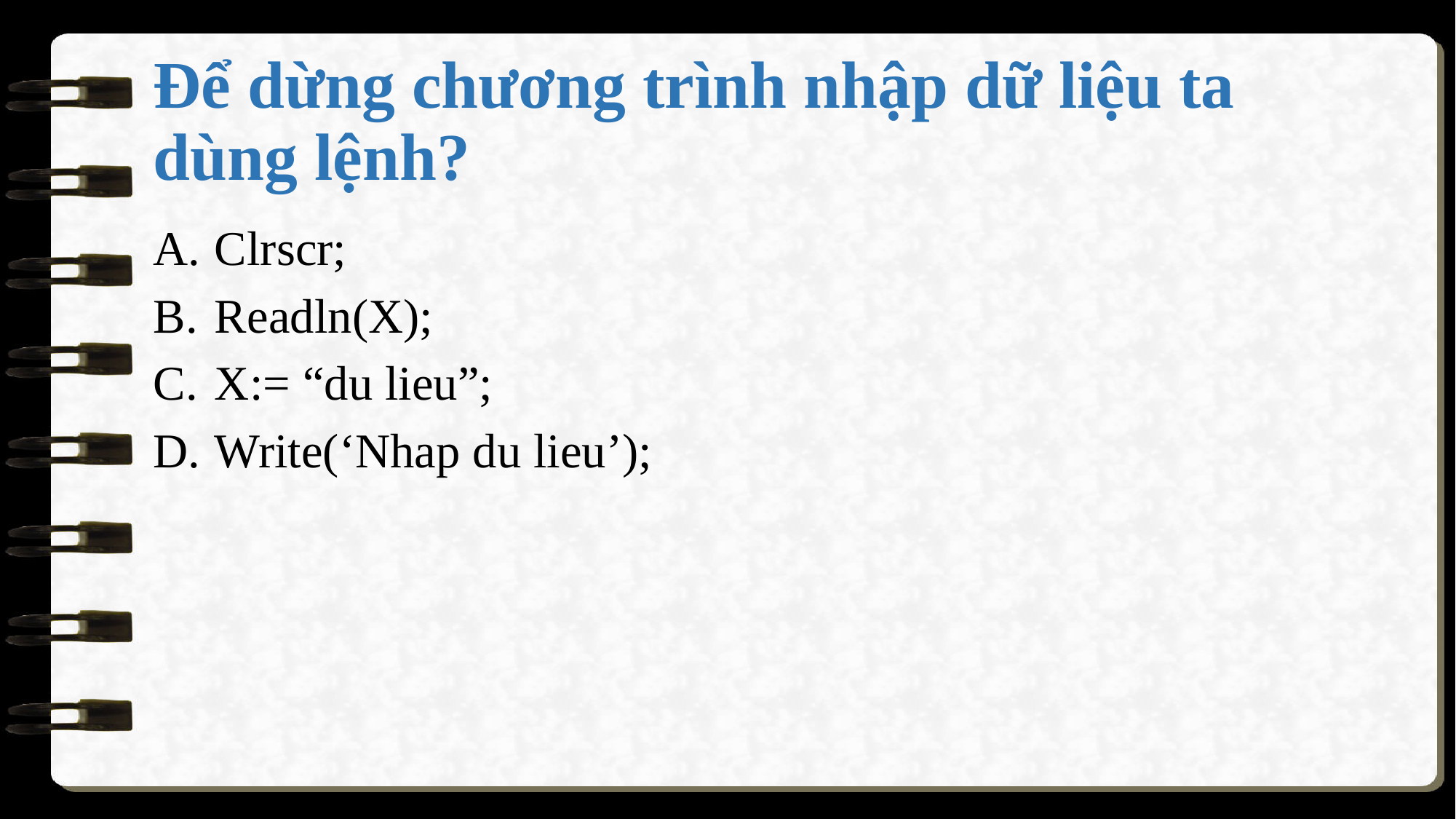

# Để dừng chương trình nhập dữ liệu ta dùng lệnh?
Clrscr;
Readln(X);
X:= “du lieu”;
Write(‘Nhap du lieu’);